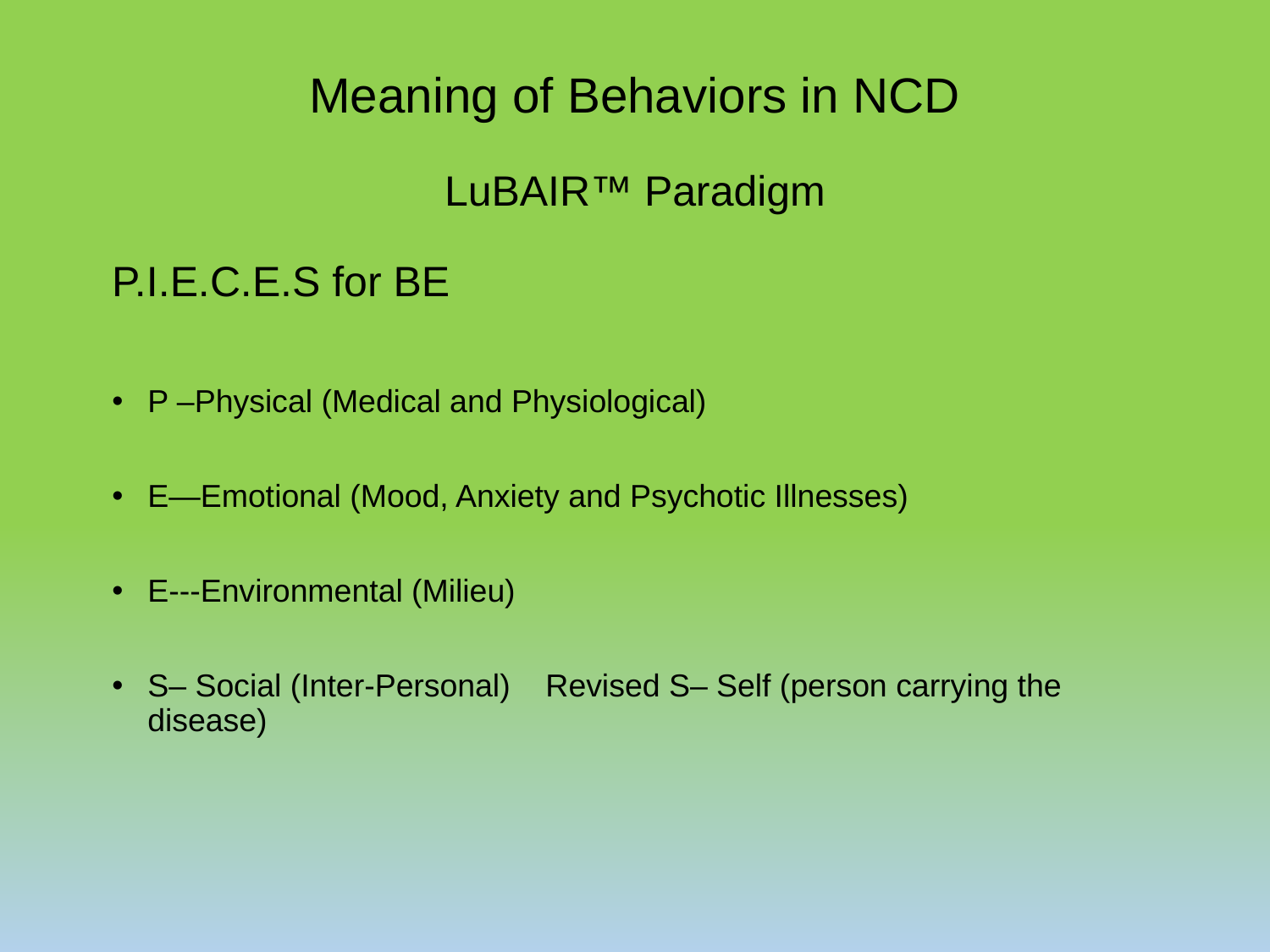

# Meaning of Behaviors in NCD LuBAIR™ Paradigm
P.I.E.C.E.S for BE

P –Physical (Medical and Physiological)

E—Emotional (Mood, Anxiety and Psychotic Illnesses)

E---Environmental (Milieu)

S– Social (Inter-Personal)    Revised S– Self (person carrying the disease)